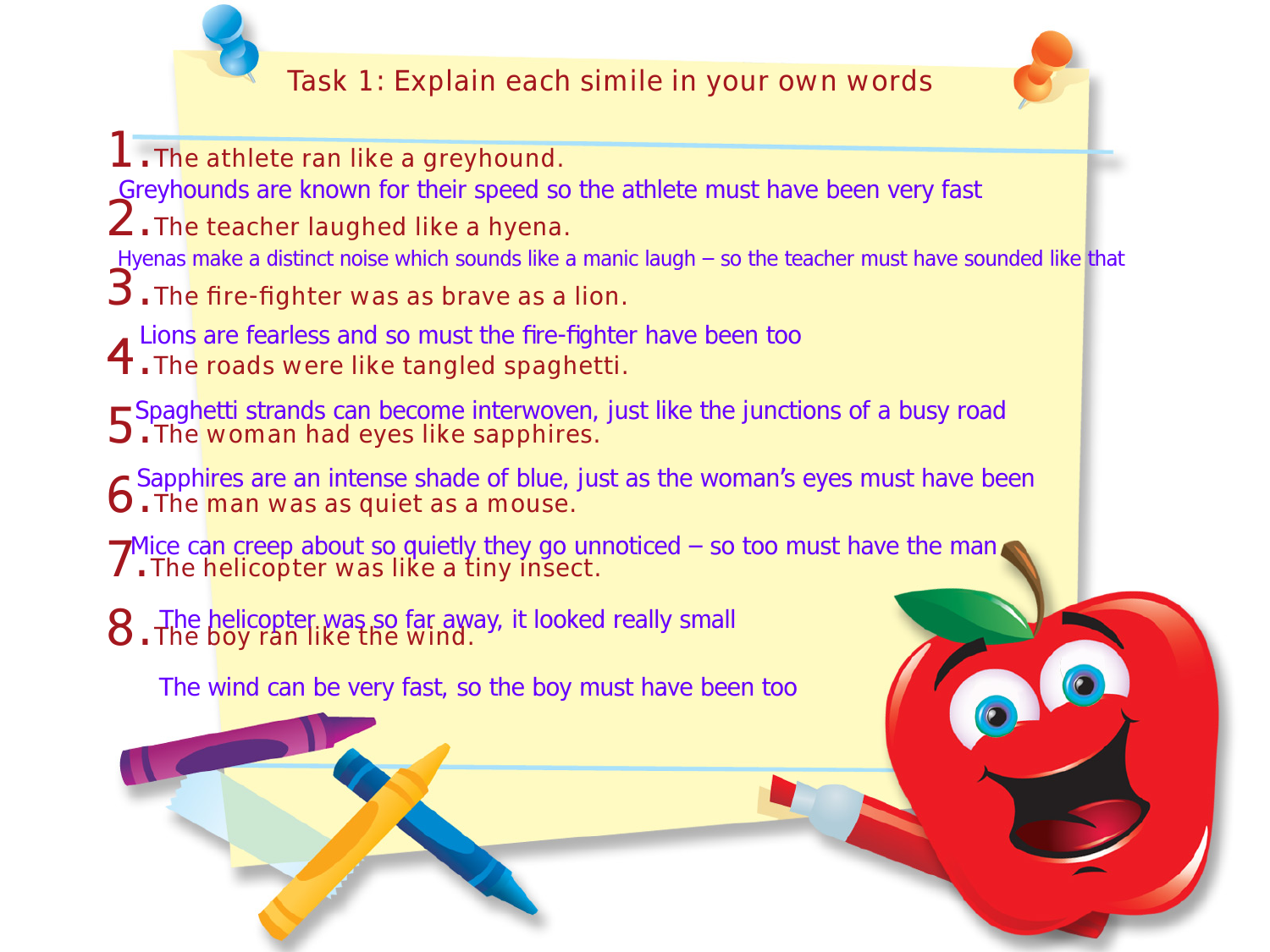

Task 1: Explain each simile in your own words
The athlete ran like a greyhound.

The teacher laughed like a hyena.

The fire-fighter was as brave as a lion.

The roads were like tangled spaghetti.

The woman had eyes like sapphires.

The man was as quiet as a mouse.
The helicopter was like a tiny insect.

The boy ran like the wind.
Greyhounds are known for their speed so the athlete must have been very fast
Hyenas make a distinct noise which sounds like a manic laugh – so the teacher must have sounded like that
Lions are fearless and so must the fire-fighter have been too
Spaghetti strands can become interwoven, just like the junctions of a busy road
Sapphires are an intense shade of blue, just as the woman’s eyes must have been
Mice can creep about so quietly they go unnoticed – so too must have the man
The helicopter was so far away, it looked really small
The wind can be very fast, so the boy must have been too